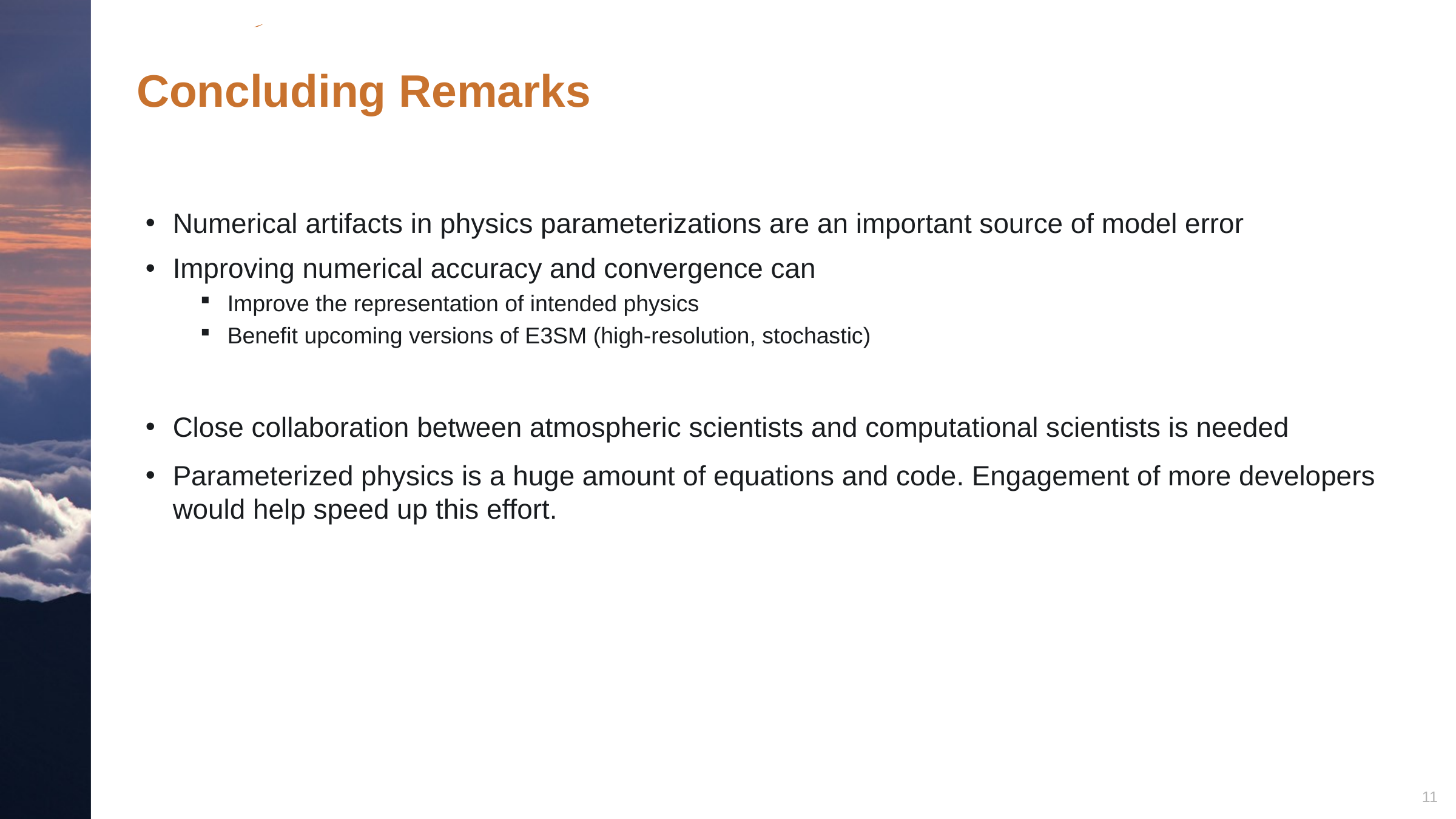

# Concluding Remarks
Numerical artifacts in physics parameterizations are an important source of model error
Improving numerical accuracy and convergence can
Improve the representation of intended physics
Benefit upcoming versions of E3SM (high-resolution, stochastic)
Close collaboration between atmospheric scientists and computational scientists is needed
Parameterized physics is a huge amount of equations and code. Engagement of more developers would help speed up this effort.

11